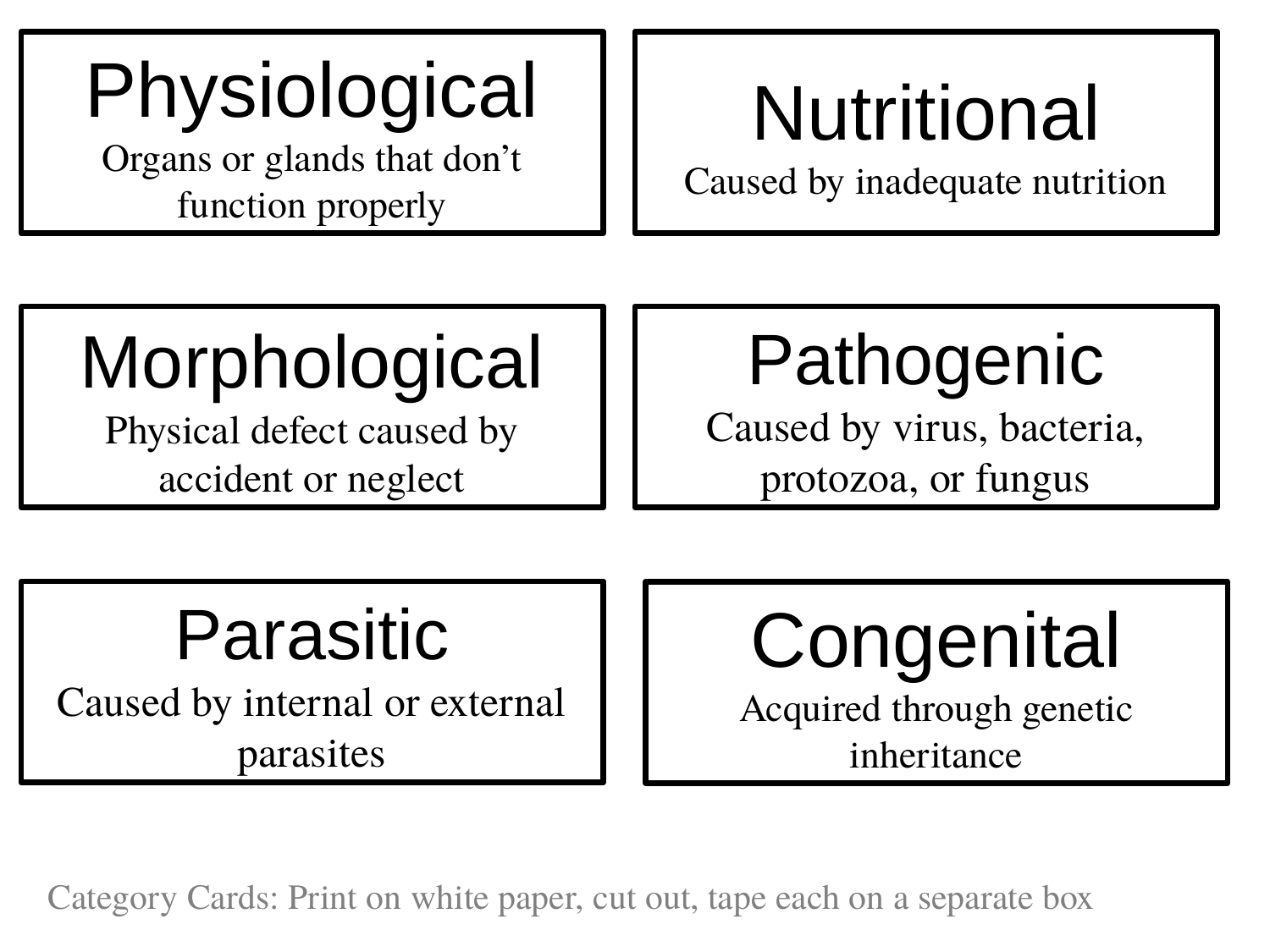

# Physiological Organs or glands that don’t function properly
Nutritional
Caused by inadequate nutrition
Morphological
Physical defect caused by accident or neglect
Pathogenic
Caused by virus, bacteria, protozoa, or fungus
Parasitic
Caused by internal or external parasites
Congenital
Acquired through genetic inheritance
Category Cards: Print on white paper, cut out, tape each on a separate box